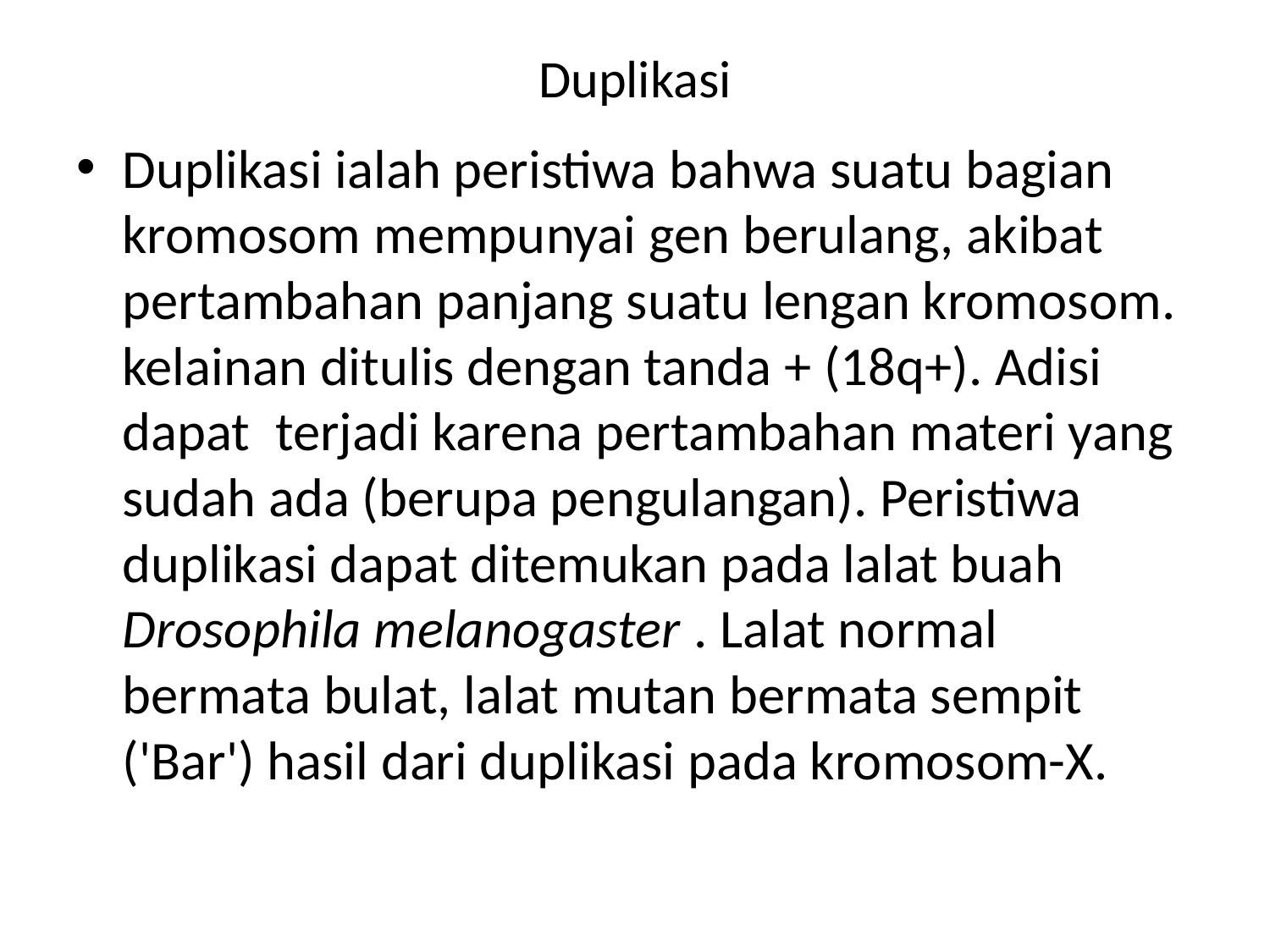

# Duplikasi
Duplikasi ialah peristiwa bahwa suatu bagian kromosom mempunyai gen berulang, akibat pertambahan panjang suatu lengan kromosom. kelainan ditulis dengan tanda + (18q+). Adisi dapat  terjadi karena pertambahan materi yang sudah ada (berupa pengulangan). Peristiwa duplikasi dapat ditemukan pada lalat buah Drosophila melanogaster . Lalat normal bermata bulat, lalat mutan bermata sempit ('Bar') hasil dari duplikasi pada kromosom-X.